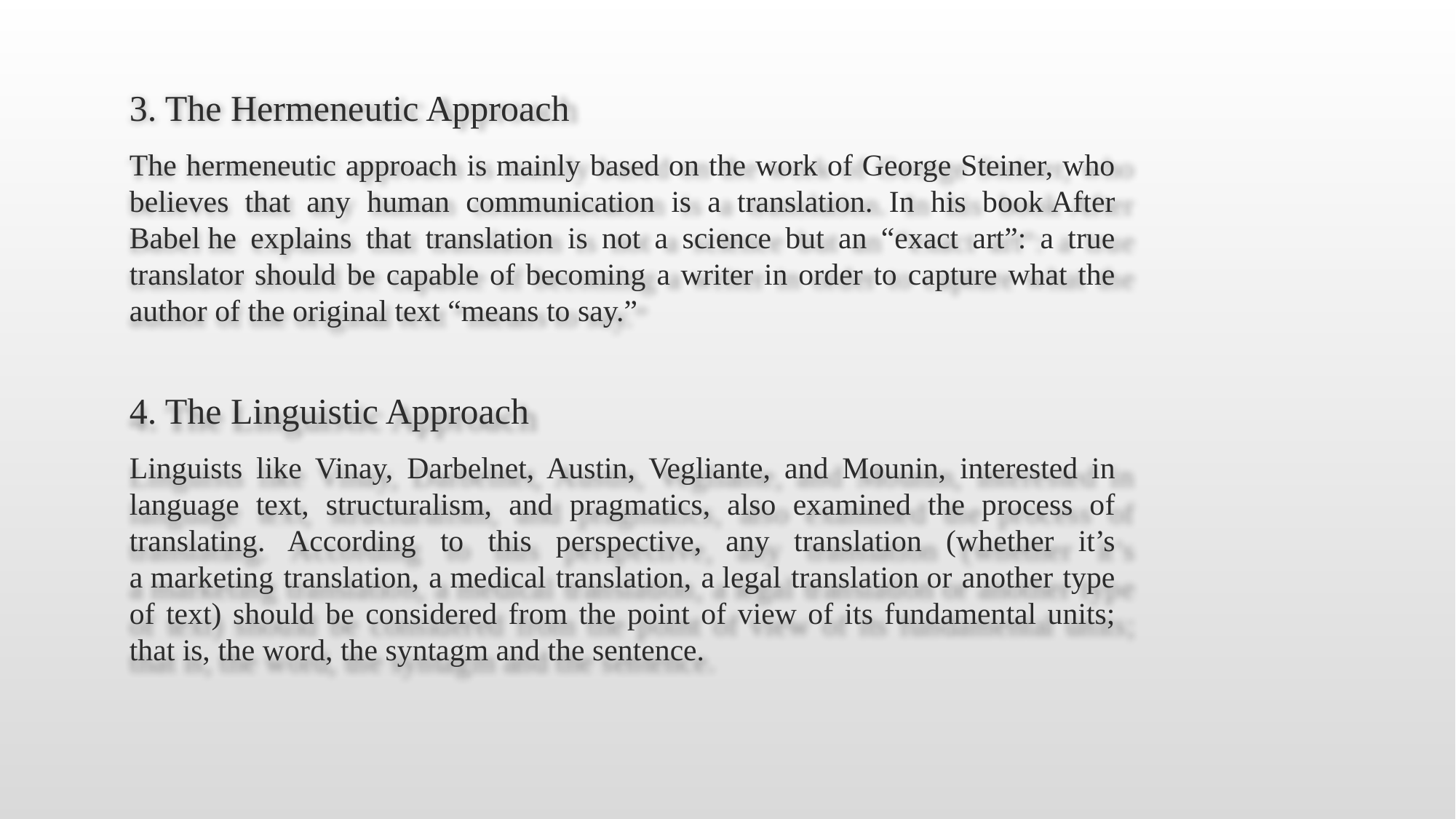

3. The Hermeneutic Approach
The hermeneutic approach is mainly based on the work of George Steiner, who believes that any human communication is a translation. In his book After Babel he explains that translation is not a science but an “exact art”: a true translator should be capable of becoming a writer in order to capture what the author of the original text “means to say.”
4. The Linguistic Approach
Linguists like Vinay, Darbelnet, Austin, Vegliante, and Mounin, interested in language text, structuralism, and pragmatics, also examined the process of translating. According to this perspective, any translation (whether it’s a marketing translation, a medical translation, a legal translation or another type of text) should be considered from the point of view of its fundamental units; that is, the word, the syntagm and the sentence.